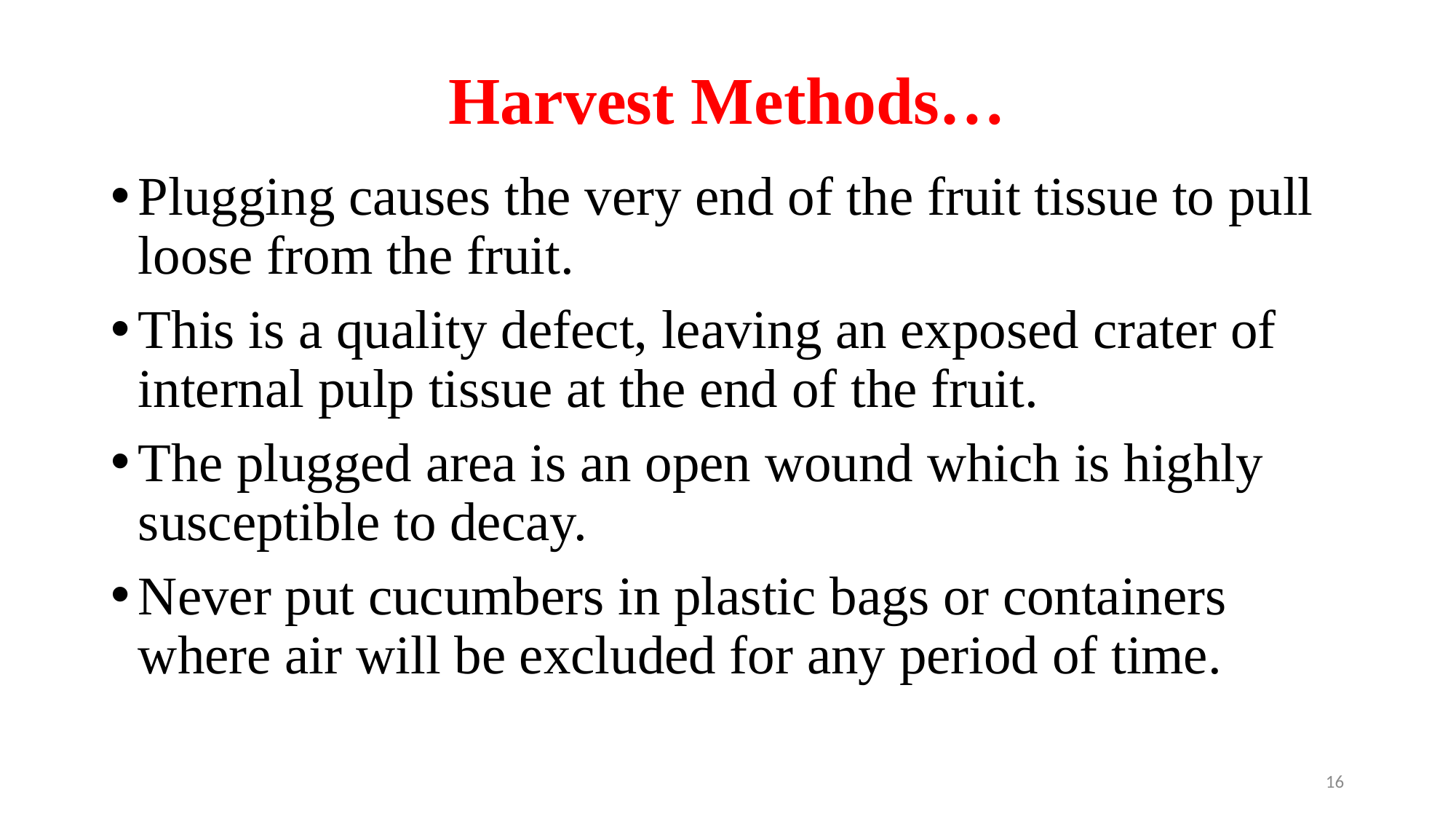

# Harvest Methods…
Plugging causes the very end of the fruit tissue to pull loose from the fruit.
This is a quality defect, leaving an exposed crater of internal pulp tissue at the end of the fruit.
The plugged area is an open wound which is highly susceptible to decay.
Never put cucumbers in plastic bags or containers where air will be excluded for any period of time.
16